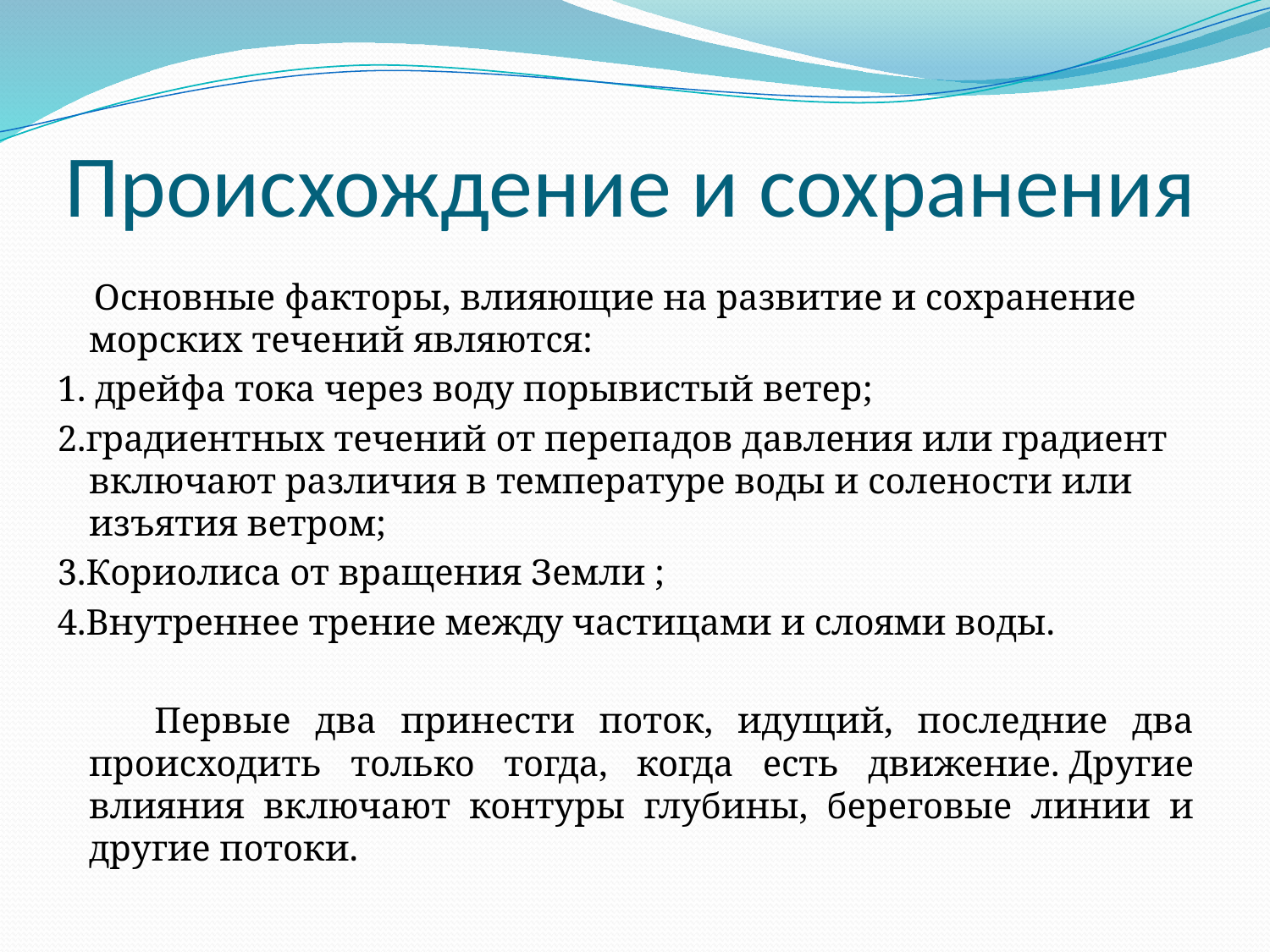

# Происхождение и сохранения
    Основные факторы, влияющие на развитие и сохранение морских течений являются:
1. дрейфа тока через воду порывистый ветер;
2.градиентных течений от перепадов давления или градиент включают различия в температуре воды и солености или изъятия ветром;
3.Кориолиса от вращения Земли ;
4.Внутреннее трение между частицами и слоями воды.

    Первые два принести поток, идущий, последние два происходить только тогда, когда есть движение. Другие влияния включают контуры глубины, береговые линии и другие потоки.